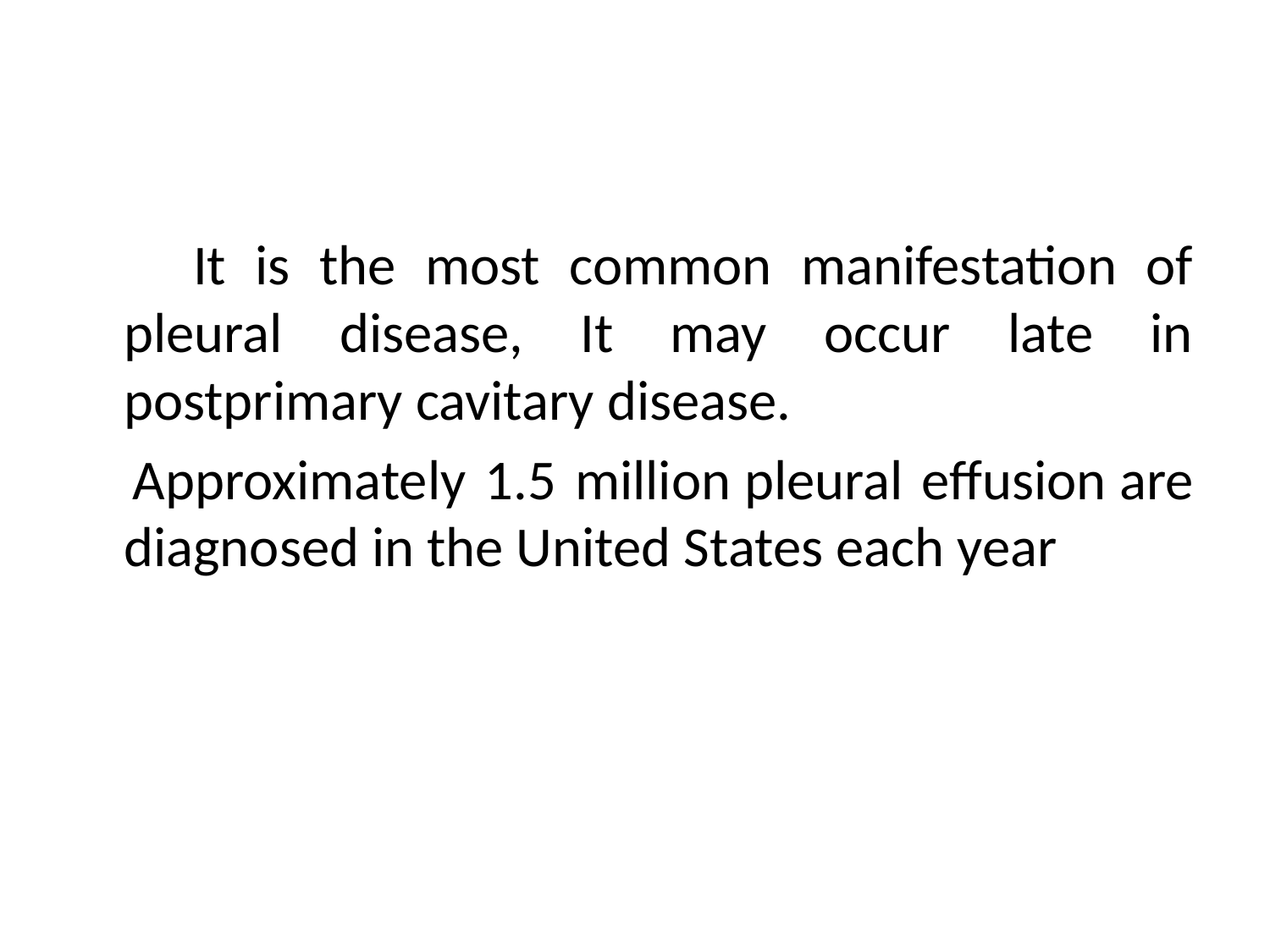

#
    It is the most common manifestation of pleural disease, It may occur late in postprimary cavitary disease.
   Approximately 1.5 million pleural effusion are diagnosed in the United States each year